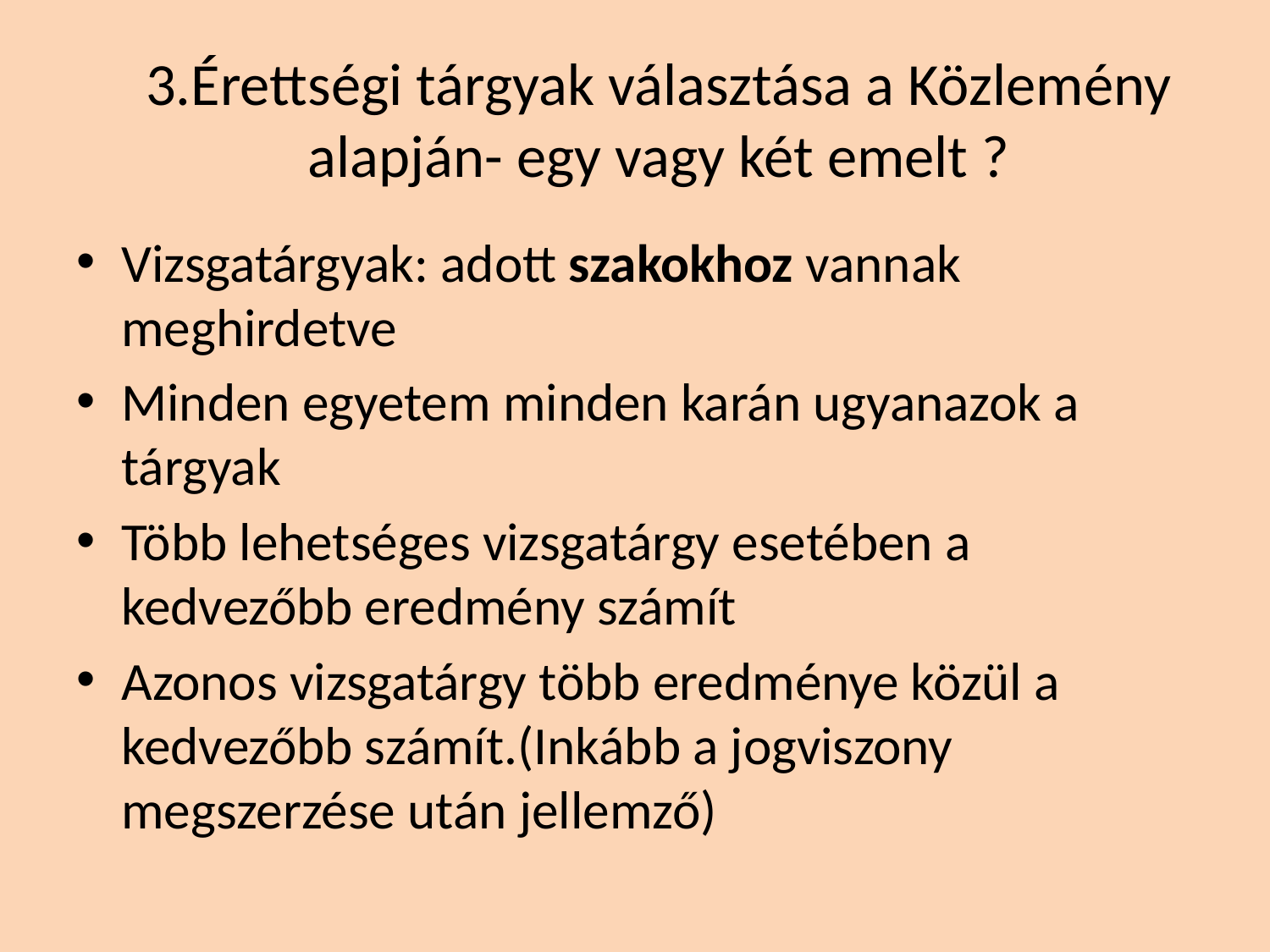

# 3.Érettségi tárgyak választása a Közlemény alapján- egy vagy két emelt ?
Vizsgatárgyak: adott szakokhoz vannak meghirdetve
Minden egyetem minden karán ugyanazok a tárgyak
Több lehetséges vizsgatárgy esetében a kedvezőbb eredmény számít
Azonos vizsgatárgy több eredménye közül a kedvezőbb számít.(Inkább a jogviszony megszerzése után jellemző)